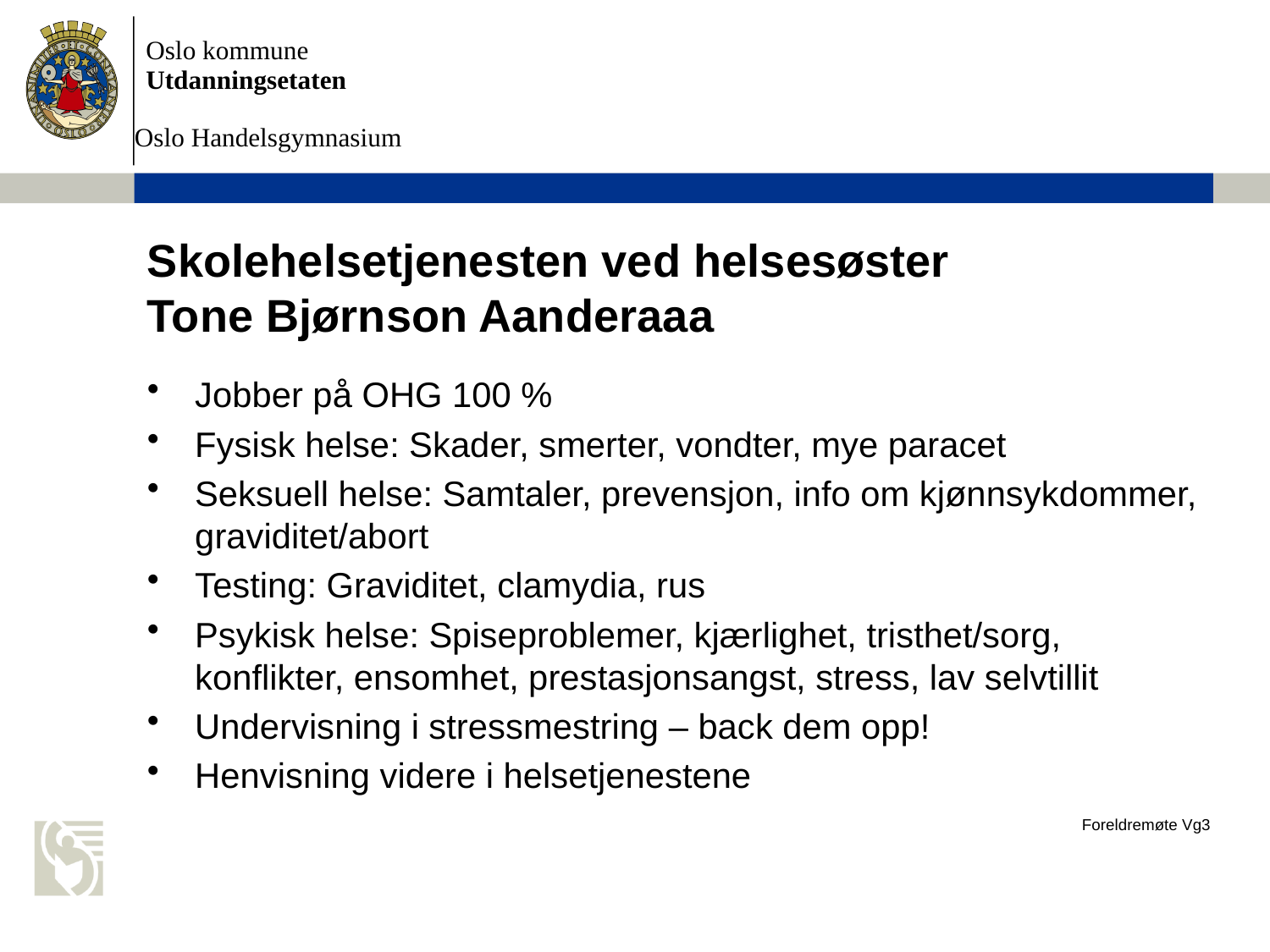

# Skolehelsetjenesten ved helsesøster Tone Bjørnson Aanderaaa
Jobber på OHG 100 %
Fysisk helse: Skader, smerter, vondter, mye paracet
Seksuell helse: Samtaler, prevensjon, info om kjønnsykdommer, graviditet/abort
Testing: Graviditet, clamydia, rus
Psykisk helse: Spiseproblemer, kjærlighet, tristhet/sorg, konflikter, ensomhet, prestasjonsangst, stress, lav selvtillit
Undervisning i stressmestring – back dem opp!
Henvisning videre i helsetjenestene

Foreldremøte Vg3